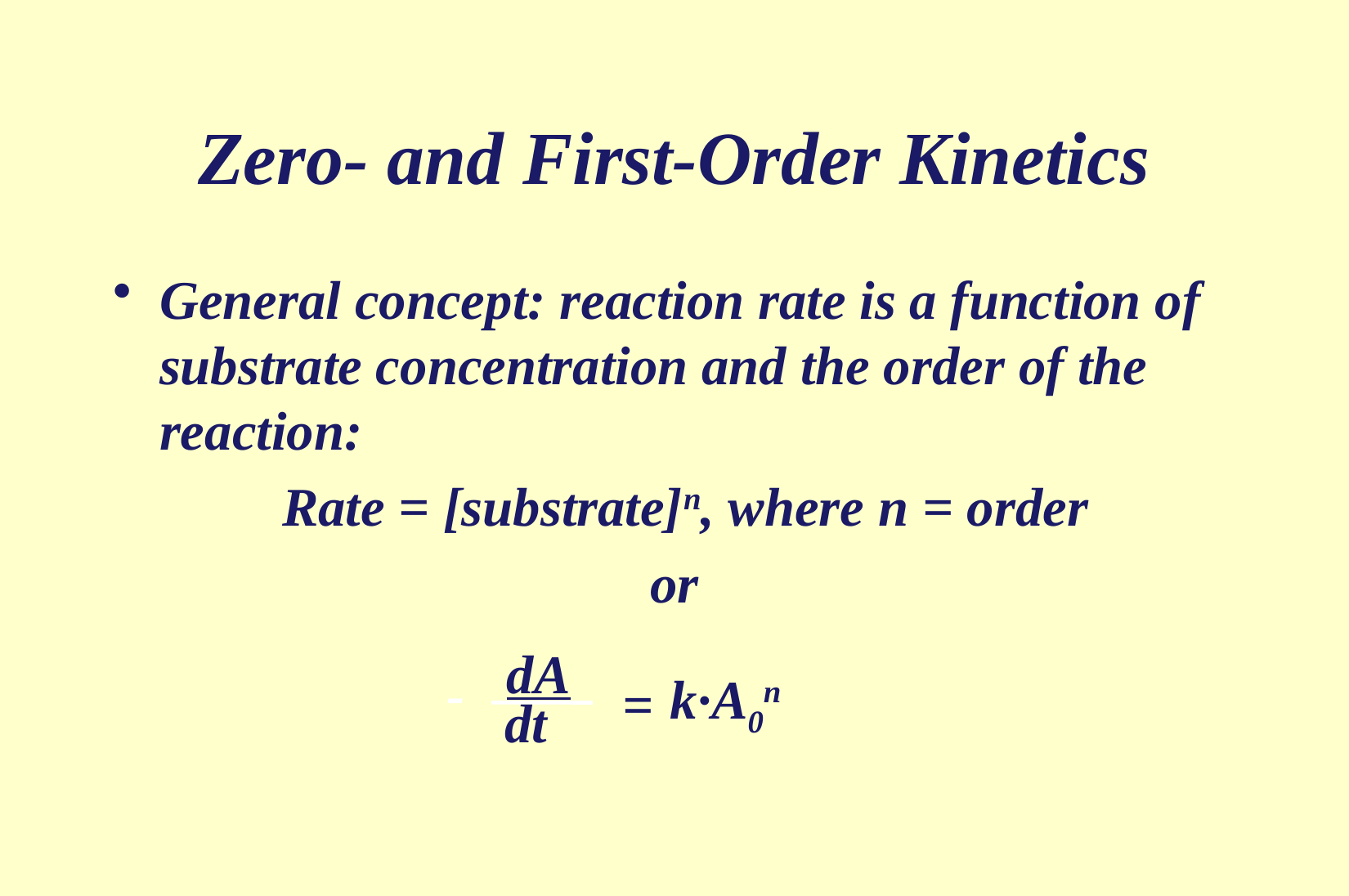

# Zero- and First-Order Kinetics
General concept: reaction rate is a function of substrate concentration and the order of the reaction:
		Rate = [substrate]n, where n = order
					or
dA
-
k·A0n
=
dt